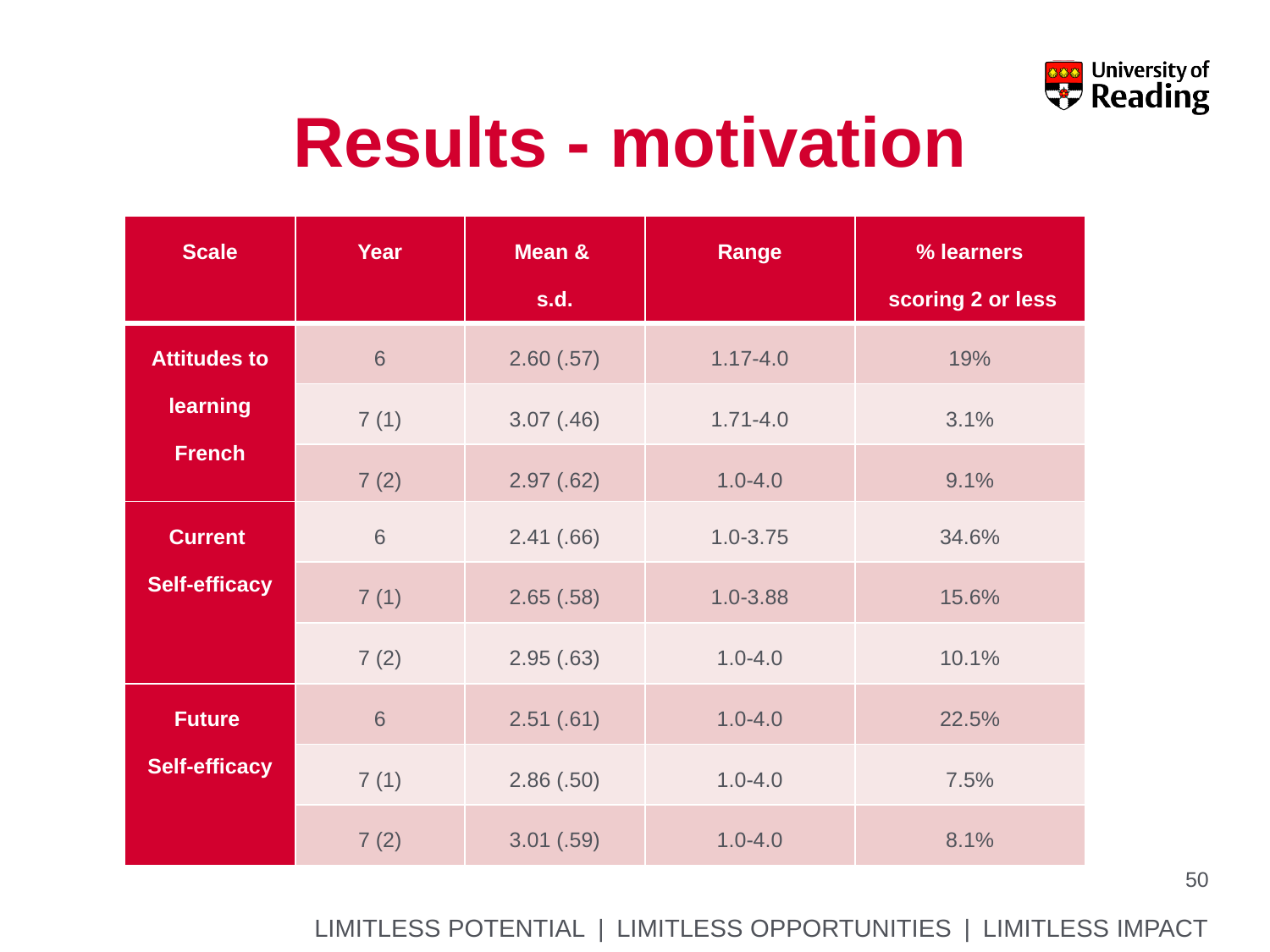

# Results - motivation
| Scale | Year | Mean & s.d. | Range | % learners scoring 2 or less |
| --- | --- | --- | --- | --- |
| Attitudes to learning French | 6 | 2.60 (.57) | 1.17-4.0 | 19% |
|  | 7 (1) | 3.07 (.46) | 1.71-4.0 | 3.1% |
|  | 7 (2) | 2.97 (.62) | 1.0-4.0 | 9.1% |
| Current Self-efficacy | 6 | 2.41 (.66) | 1.0-3.75 | 34.6% |
|  | 7 (1) | 2.65 (.58) | 1.0-3.88 | 15.6% |
|  | 7 (2) | 2.95 (.63) | 1.0-4.0 | 10.1% |
| Future Self-efficacy | 6 | 2.51 (.61) | 1.0-4.0 | 22.5% |
|  | 7 (1) | 2.86 (.50) | 1.0-4.0 | 7.5% |
|  | 7 (2) | 3.01 (.59) | 1.0-4.0 | 8.1% |
50